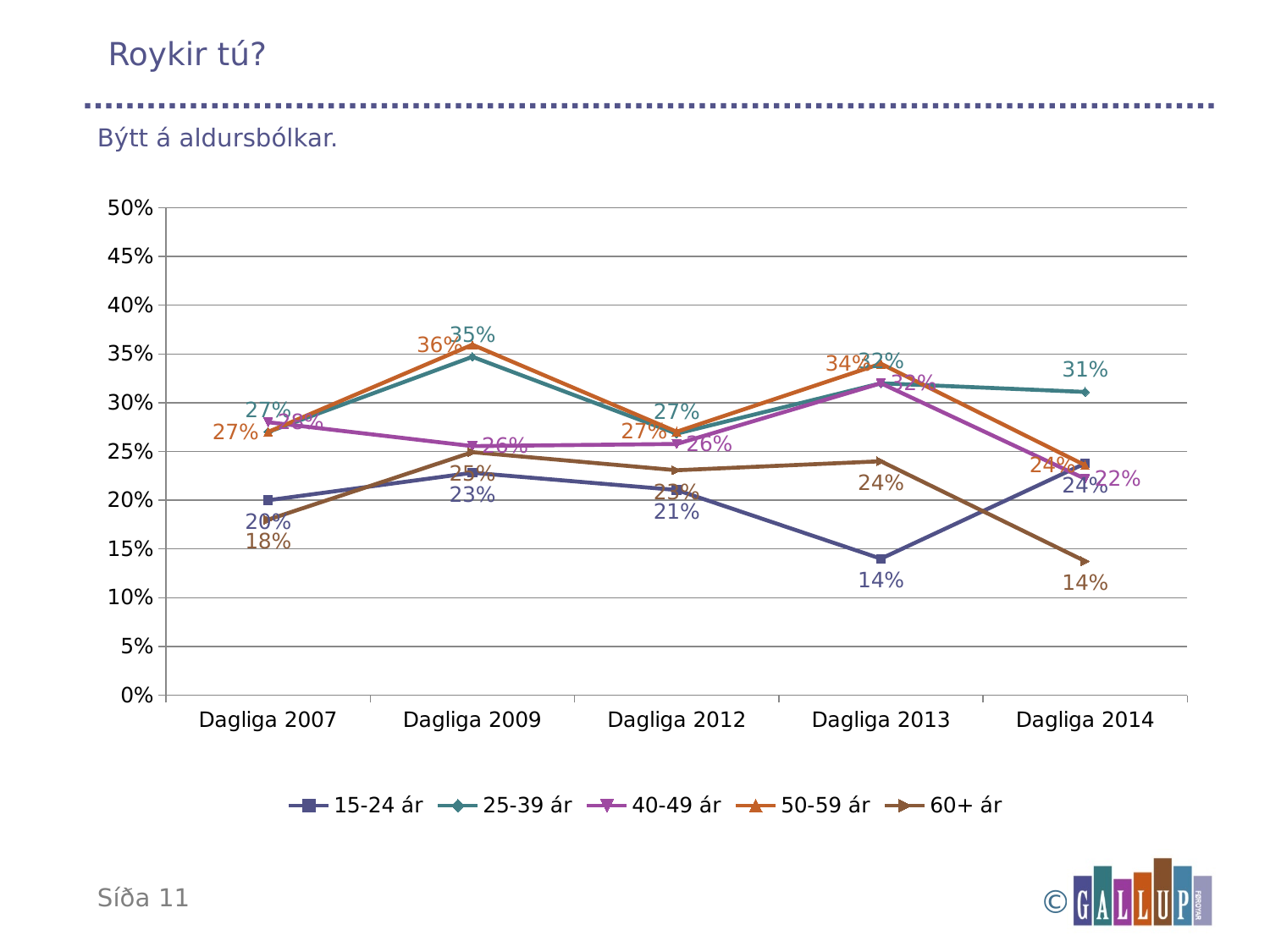

# Roykir tú?
Býtt á aldursbólkar.

### Chart

| Category | 15-24 ár | 25-39 ár | 40-49 ár | 50-59 ár | 60+ ár |
|---|---|---|---|---|---|
| Dagliga 2007 | 0.2 | 0.27 | 0.28 | 0.27 | 0.18 |
| Dagliga 2009 | 0.2282 | 0.3471 | 0.2555 | 0.3595 | 0.2493 |
| Dagliga 2012 | 0.21052631578947367 | 0.2682926829268293 | 0.25773195876288657 | 0.2702702702702703 | 0.23076923076923078 |
| Dagliga 2013 | 0.14 | 0.32 | 0.32 | 0.34 | 0.24 |
| Dagliga 2014 | 0.23779136287079908 | 0.3110854500556735 | 0.22201061773681802 | 0.23586482818023968 | 0.13747071062234284 |